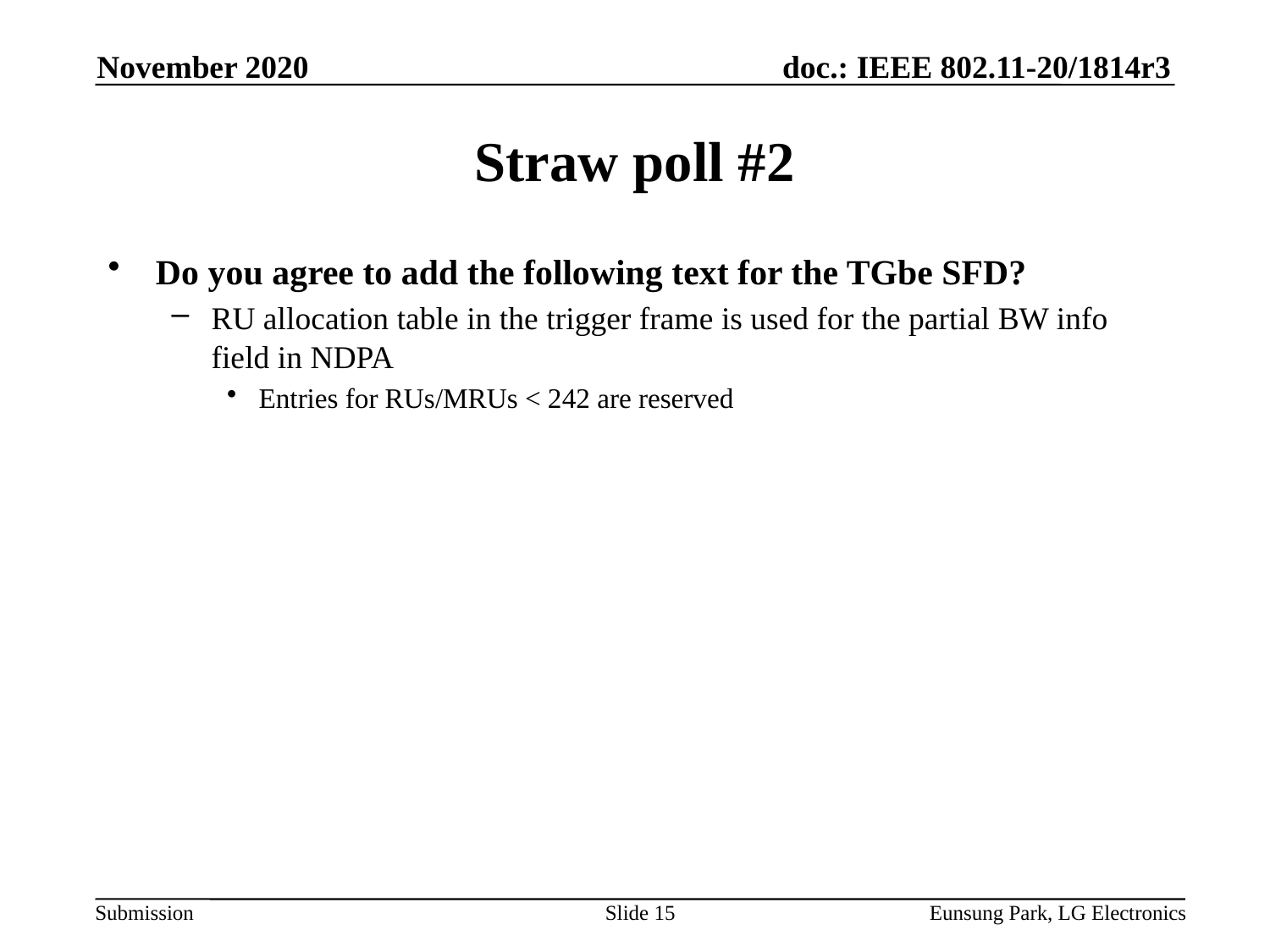

November 2020
# Straw poll #2
Do you agree to add the following text for the TGbe SFD?
RU allocation table in the trigger frame is used for the partial BW info field in NDPA
Entries for RUs/MRUs < 242 are reserved
Slide 15
Eunsung Park, LG Electronics